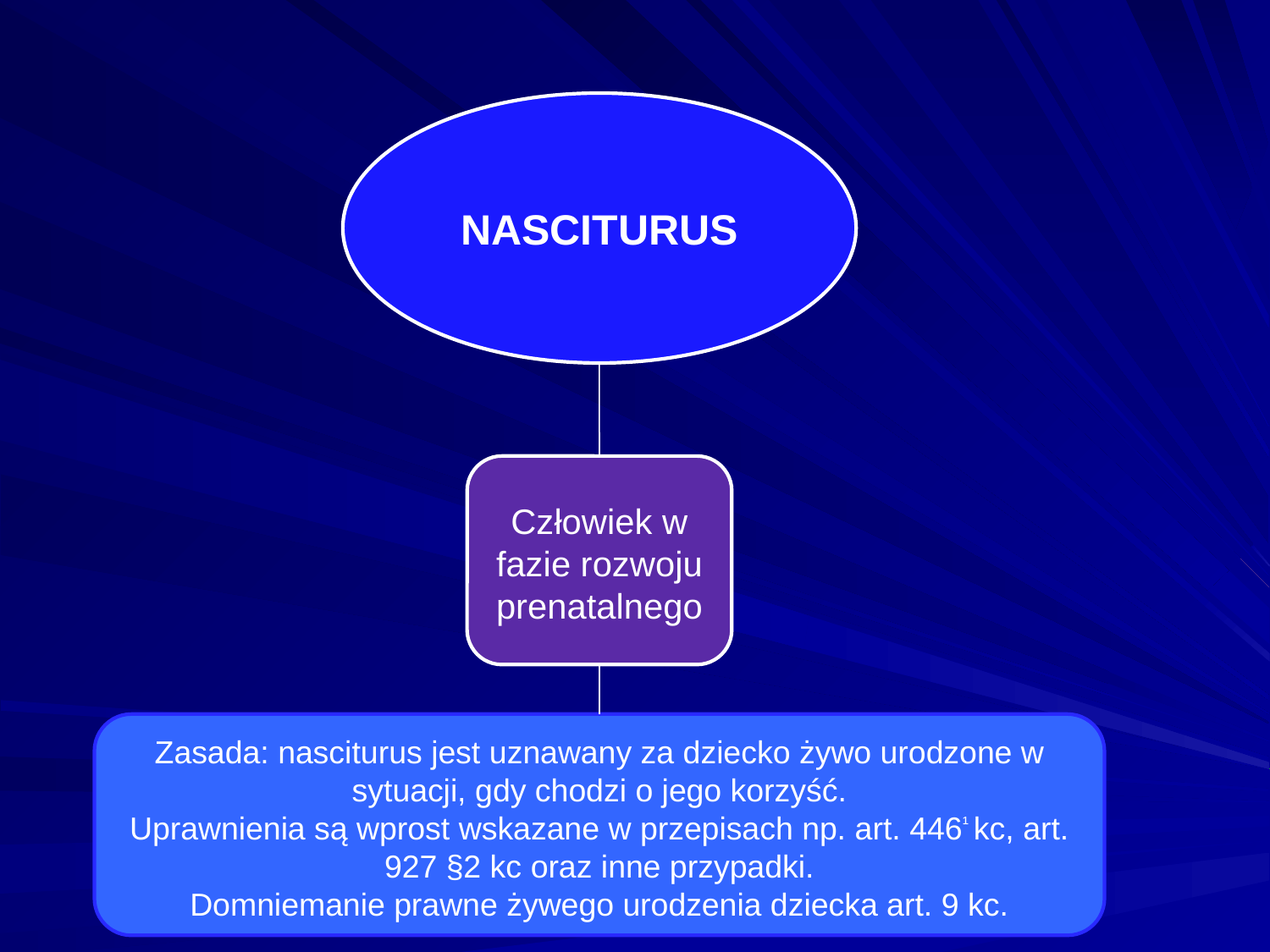

NASCITURUS

Człowiek w fazie rozwoju prenatalnego

Zasada: nasciturus jest uznawany za dziecko żywo urodzone w sytuacji, gdy chodzi o jego korzyść.
Uprawnienia są wprost wskazane w przepisach np. art. 446¹ kc, art. 927 §2 kc oraz inne przypadki.
Domniemanie prawne żywego urodzenia dziecka art. 9 kc.